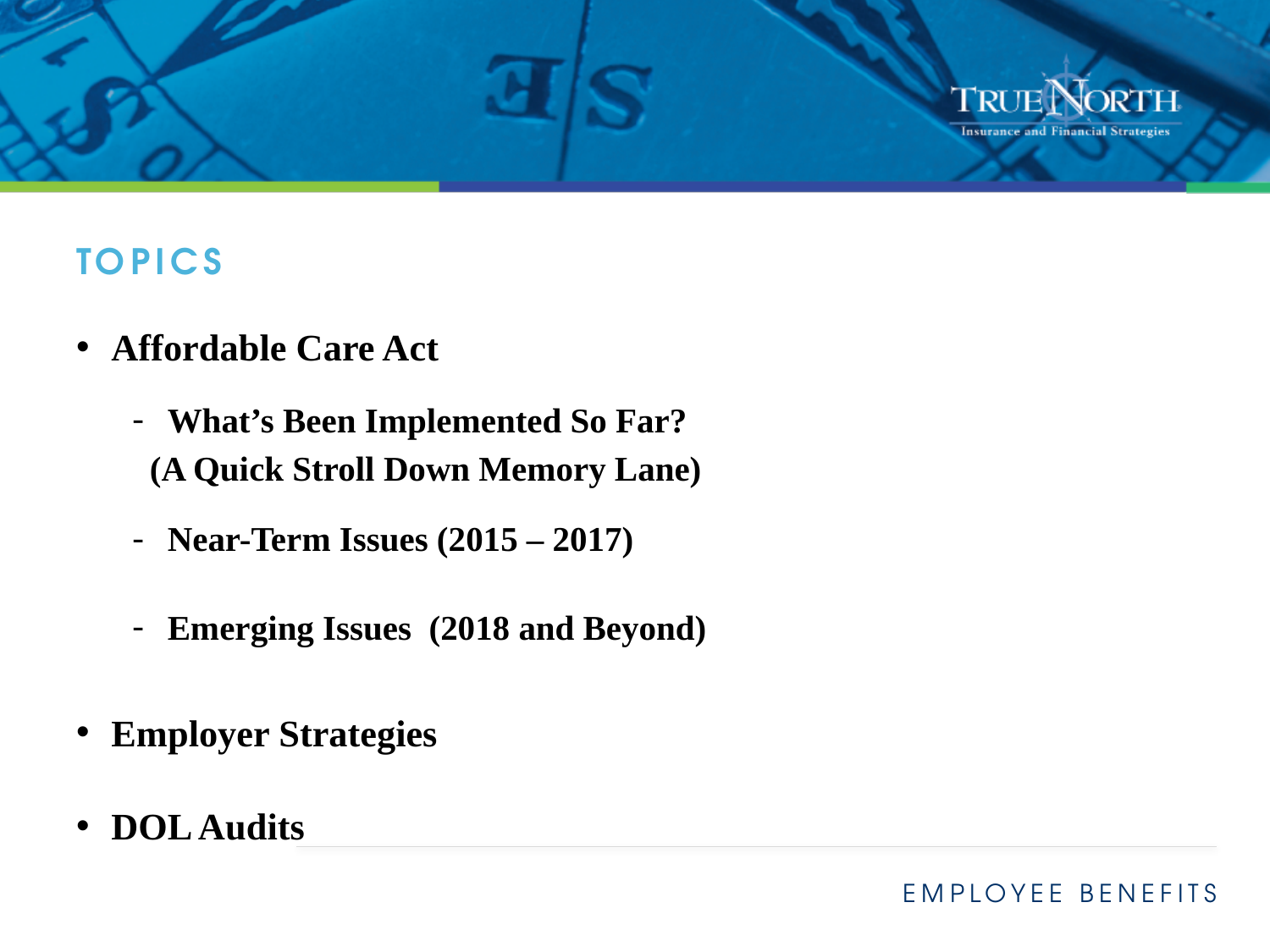

TOPICS
Affordable Care Act

What’s Been Implemented So Far?
	  (A Quick Stroll Down Memory Lane)

Near-Term Issues (2015 – 2017)

Emerging Issues  (2018 and Beyond)

Employer Strategies

DOL Audits